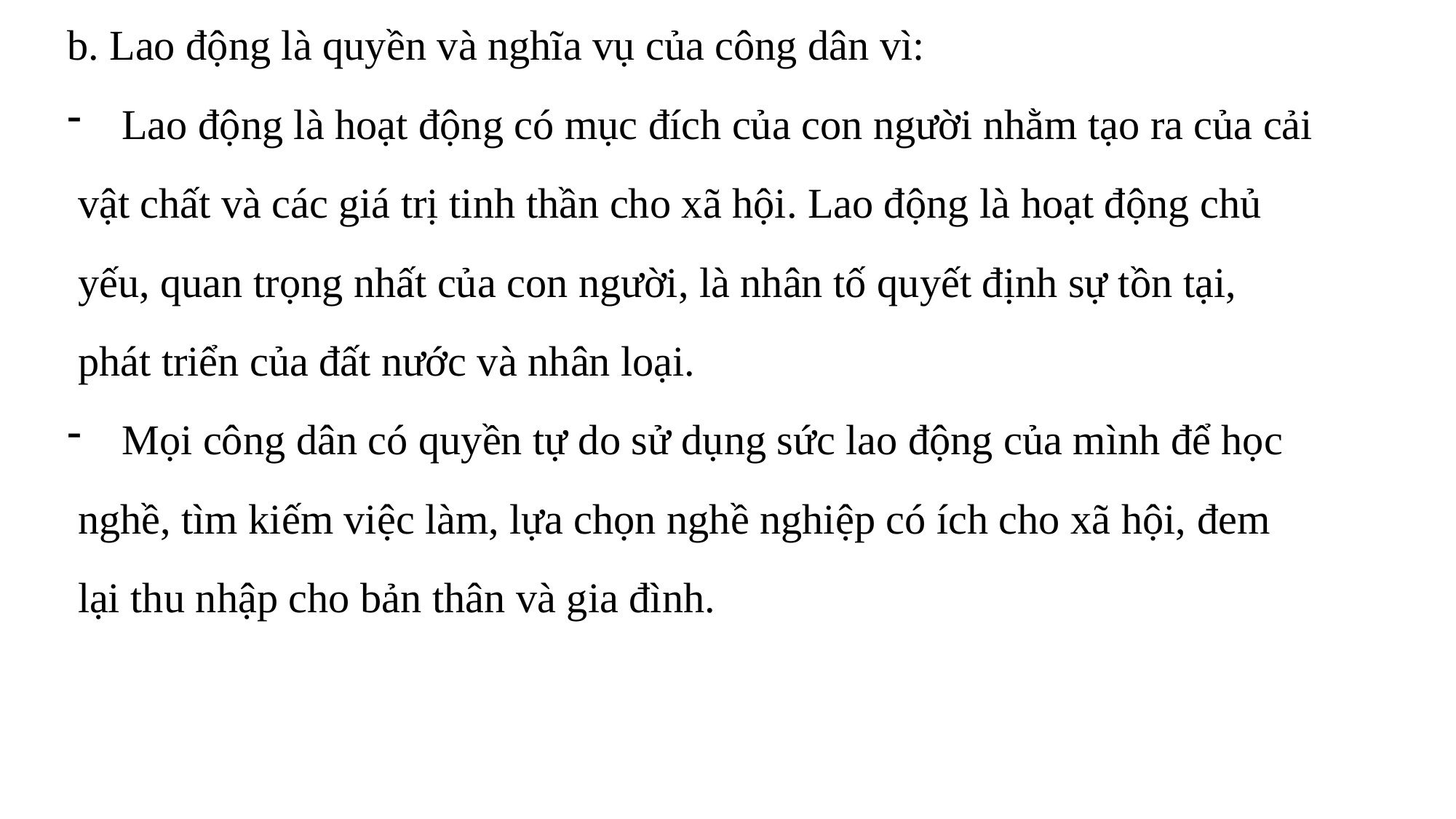

b. Lao động là quyền và nghĩa vụ của công dân vì:

Lao động là hoạt động có mục đích của con người nhằm tạo ra của cải

 vật chất và các giá trị tinh thần cho xã hội. Lao động là hoạt động chủ

 yếu, quan trọng nhất của con người, là nhân tố quyết định sự tồn tại,

 phát triển của đất nước và nhân loại.

Mọi công dân có quyền tự do sử dụng sức lao động của mình để học

 nghề, tìm kiếm việc làm, lựa chọn nghề nghiệp có ích cho xã hội, đem

 lại thu nhập cho bản thân và gia đình.